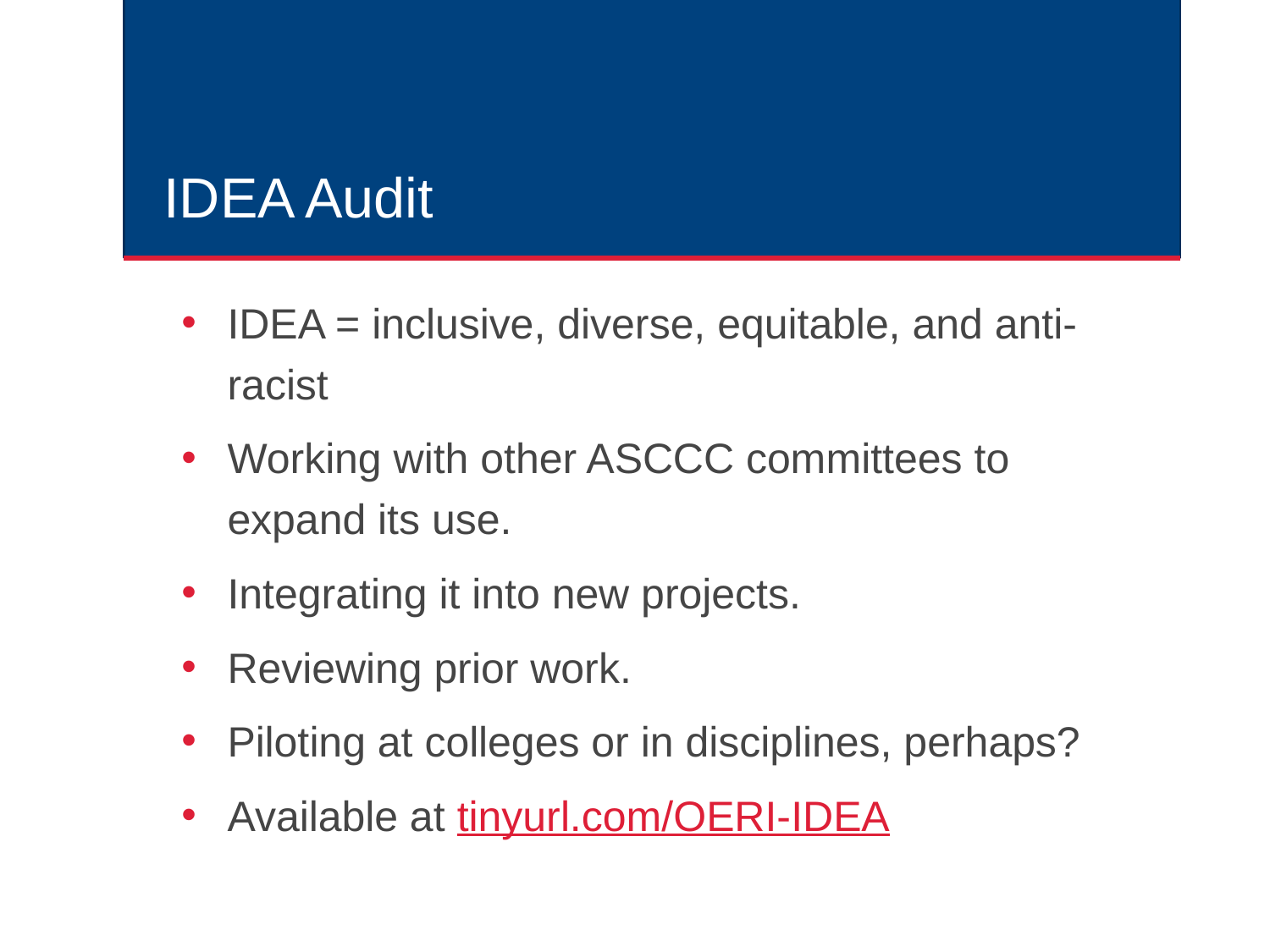

# IDEA Audit
IDEA = inclusive, diverse, equitable, and anti-racist
Working with other ASCCC committees to expand its use.
Integrating it into new projects.
Reviewing prior work.
Piloting at colleges or in disciplines, perhaps?
Available at tinyurl.com/OERI-IDEA